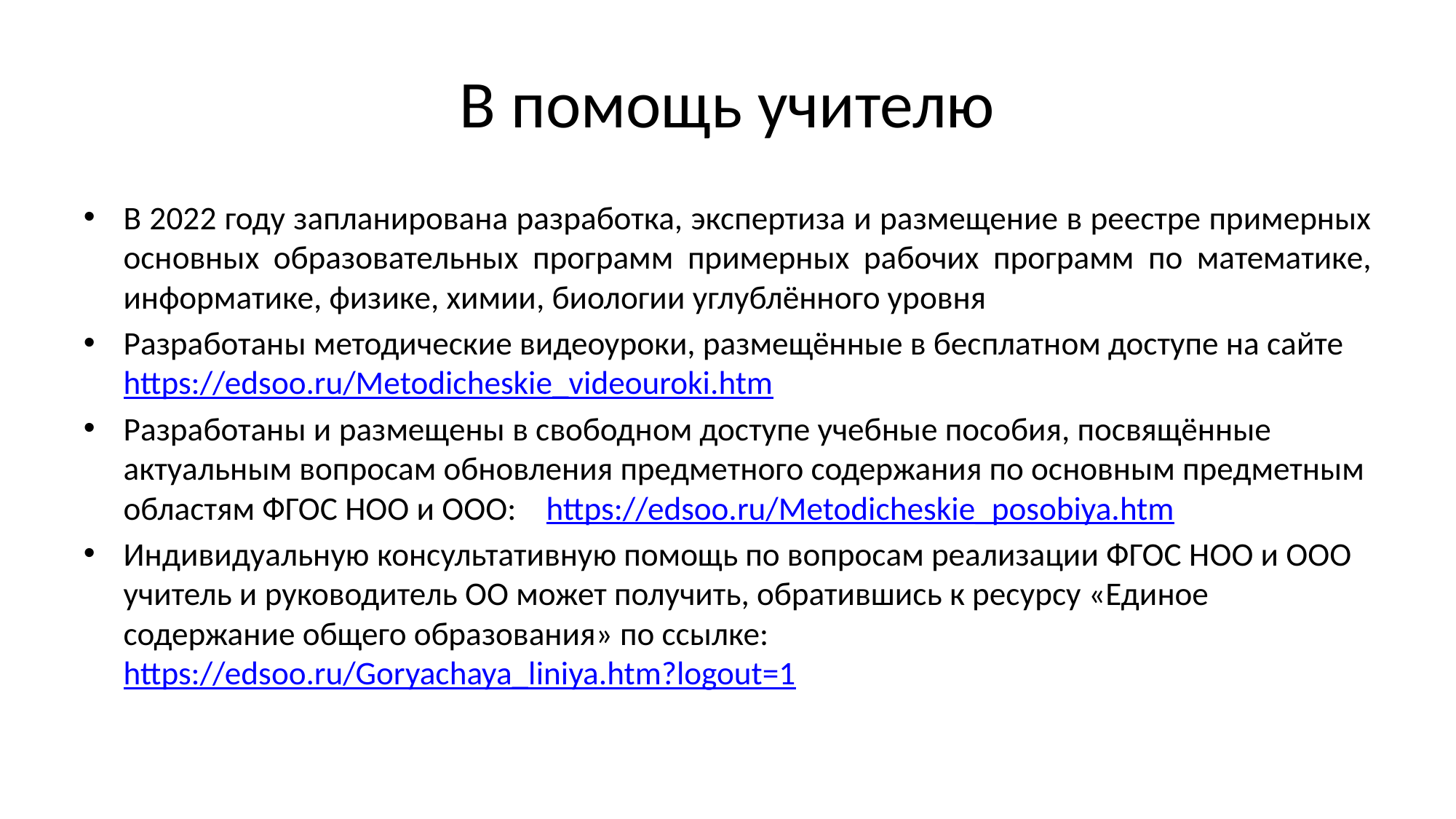

# В помощь учителю
В 2022 году запланирована разработка, экспертиза и размещение в реестре примерных основных образовательных программ примерных рабочих программ по математике, информатике, физике, химии, биологии углублённого уровня
Разработаны методические видеоуроки, размещённые в бесплатном доступе на сайте https://edsoo.ru/Metodicheskie_videouroki.htm
Разработаны и размещены в свободном доступе учебные пособия, посвящённые актуальным вопросам обновления предметного содержания по основным предметным областям ФГОС НОО и ООО:    https://edsoo.ru/Metodicheskie_posobiya.htm
Индивидуальную консультативную помощь по вопросам реализации ФГОС НОО и ООО учитель и руководитель ОО может получить, обратившись к ресурсу «Единое содержание общего образования» по ссылке: https://edsoo.ru/Goryachaya_liniya.htm?logout=1